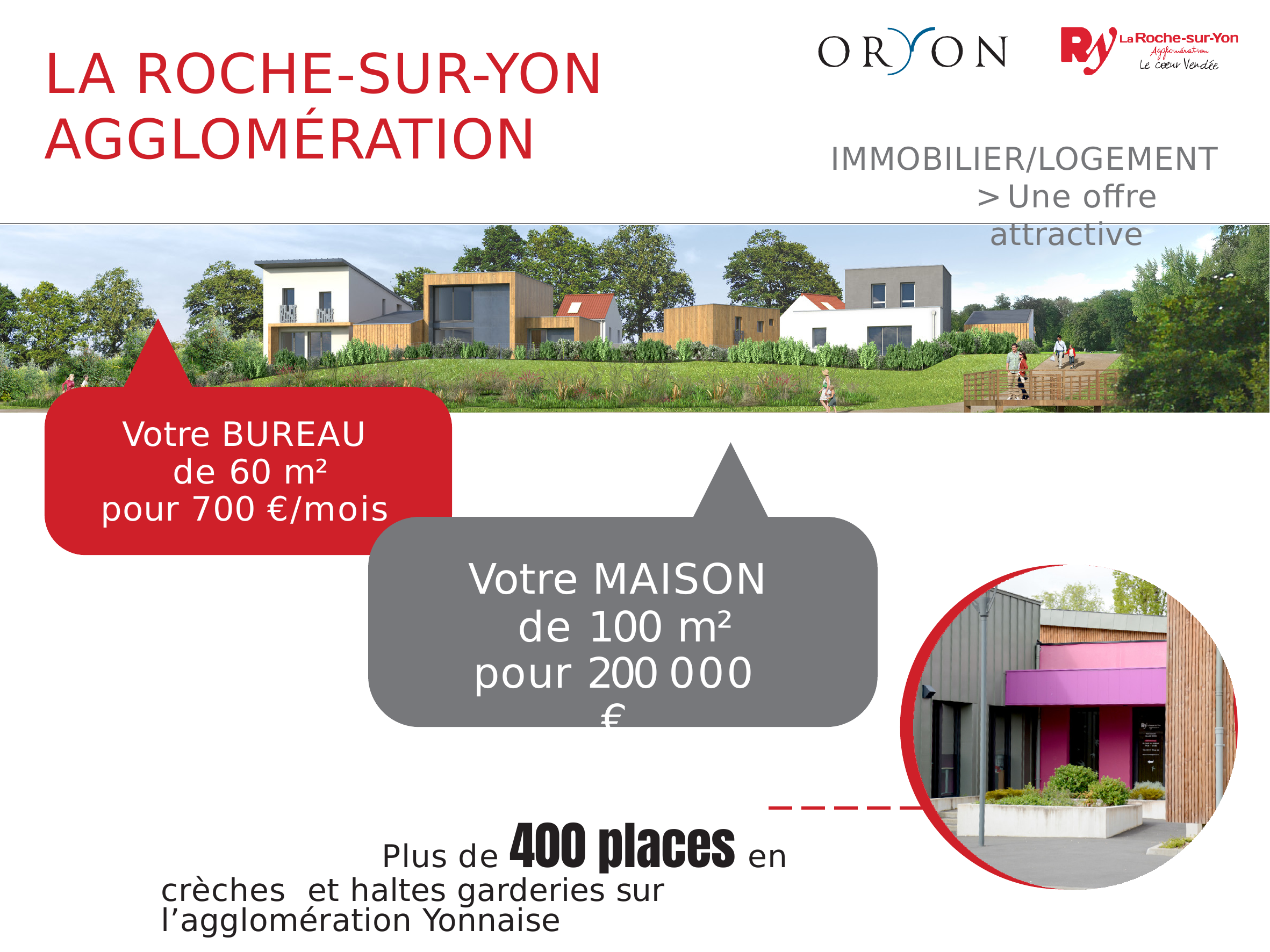

# LA ROCHE-SUR-YON  AGGLOMÉRATION
IMMOBILIER/LOGEMENT
>  Une offre attractive

Votre BUREAU  de 60 m²
pour 700 €/mois
Votre MAISON  de 100 m²
pour 200 000 €

Plus de 400 places en crèches  et haltes garderies sur l’agglomération Yonnaise